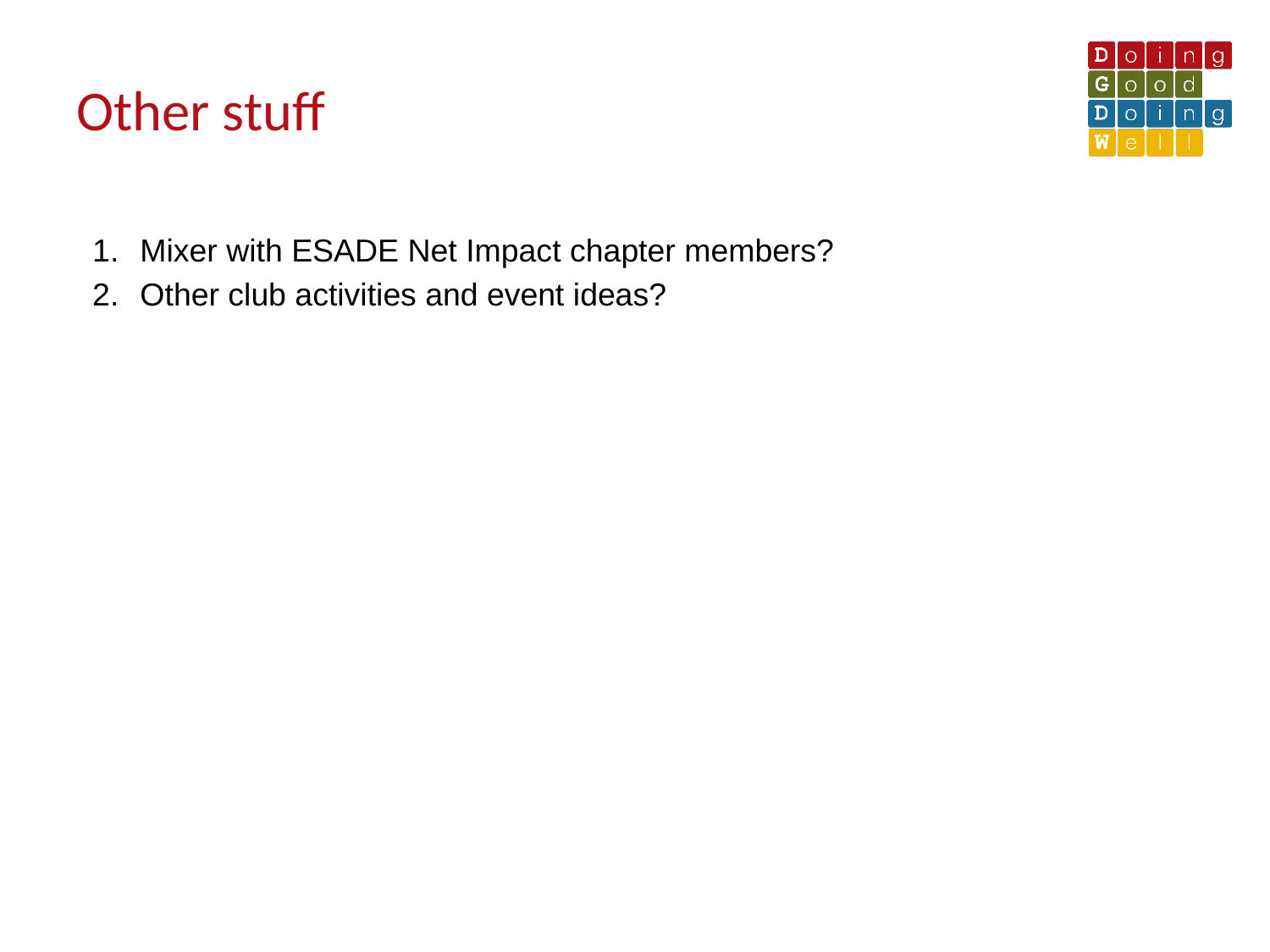

# Other stuff
Mixer with ESADE Net Impact chapter members?
Other club activities and event ideas?